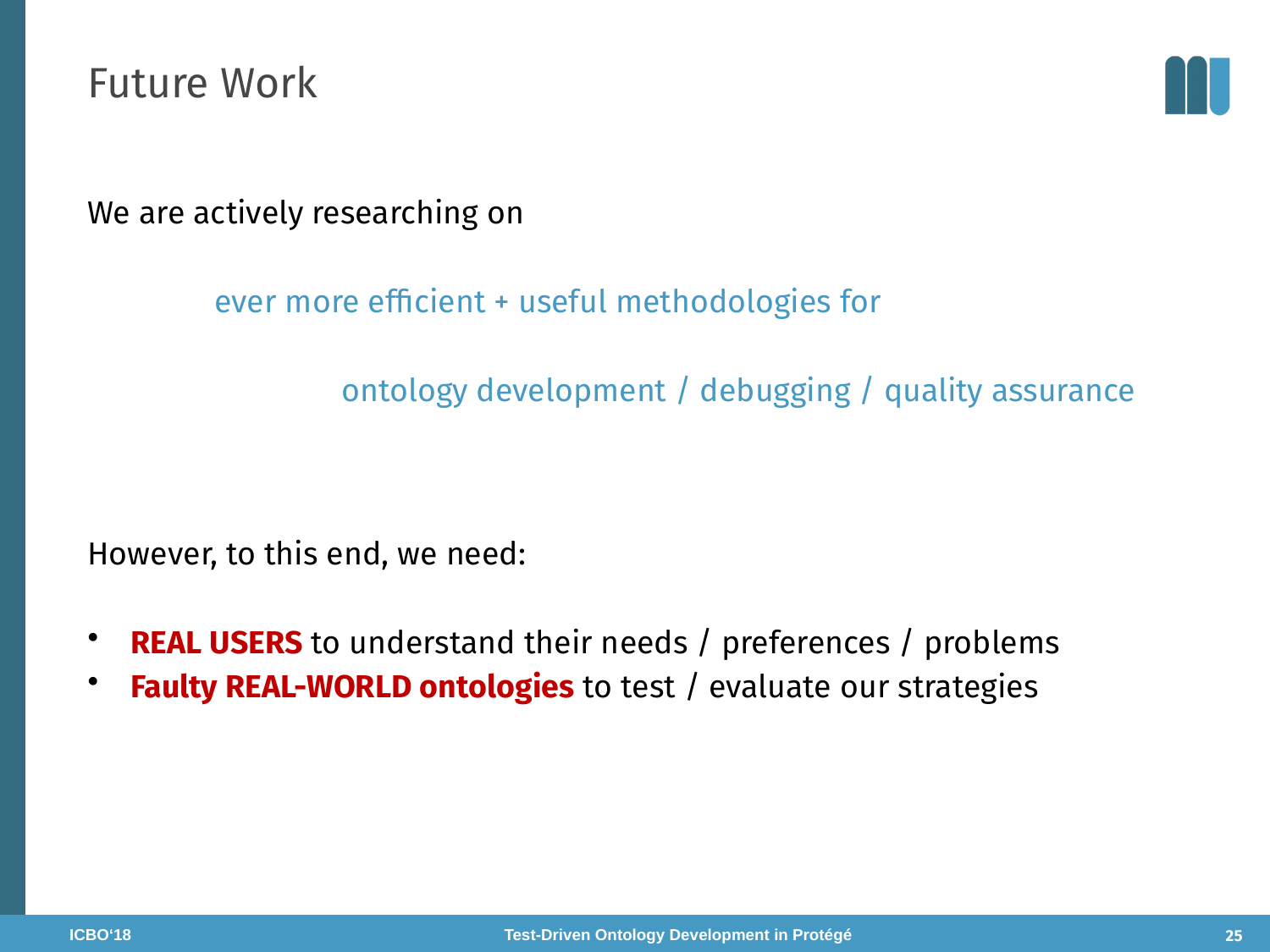

# Future Work
We are actively researching on

	ever more efficient + useful methodologies for

		ontology development / debugging / quality assurance

However, to this end, we need:

 REAL USERS to understand their needs / preferences / problems
 Faulty REAL-WORLD ontologies to test / evaluate our strategies

ICBO‘18                                                                                    Test-Driven Ontology Development in Protégé
25